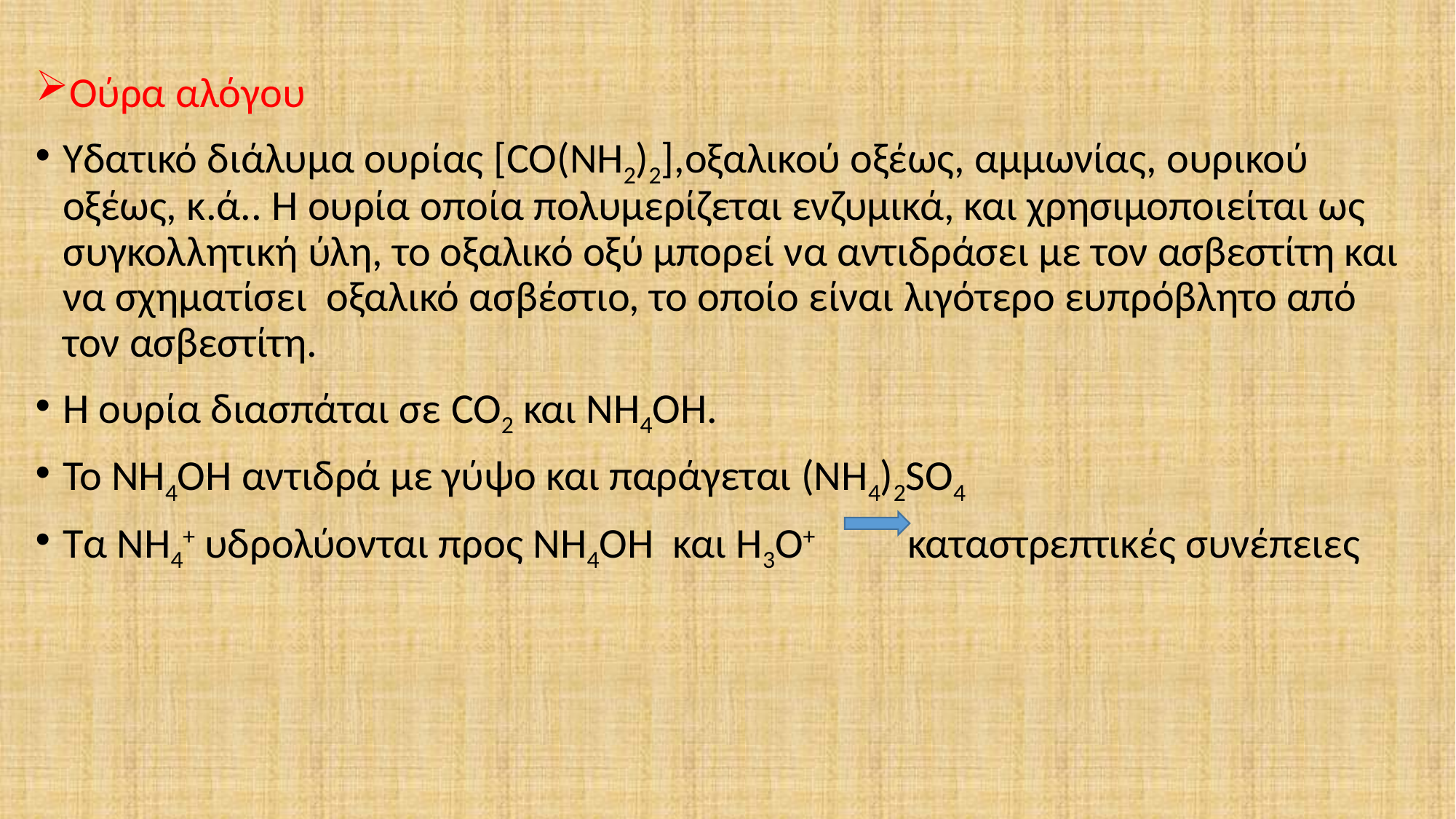

Ούρα αλόγου
Υδατικό διάλυμα ουρίας [CO(NH2)2],οξαλικού οξέως, αμμωνίας, ουρικού οξέως, κ.ά.. Η ουρία οποία πολυμερίζεται ενζυμικά, και χρησιμοποιείται ως συγκολλητική ύλη, το οξαλικό οξύ μπορεί να αντιδράσει με τον ασβεστίτη και να σχηματίσει  οξαλικό ασβέστιο, το οποίο είναι λιγότερο ευπρόβλητο από τον ασβεστίτη.
Η ουρία διασπάται σε CO2 και NH4OH.
To NH4OH αντιδρά με γύψο και παράγεται (ΝΗ4)2SO4
Τα NH4+ υδρολύονται προς NH4OH  και H3O+          καταστρεπτικές συνέπειες